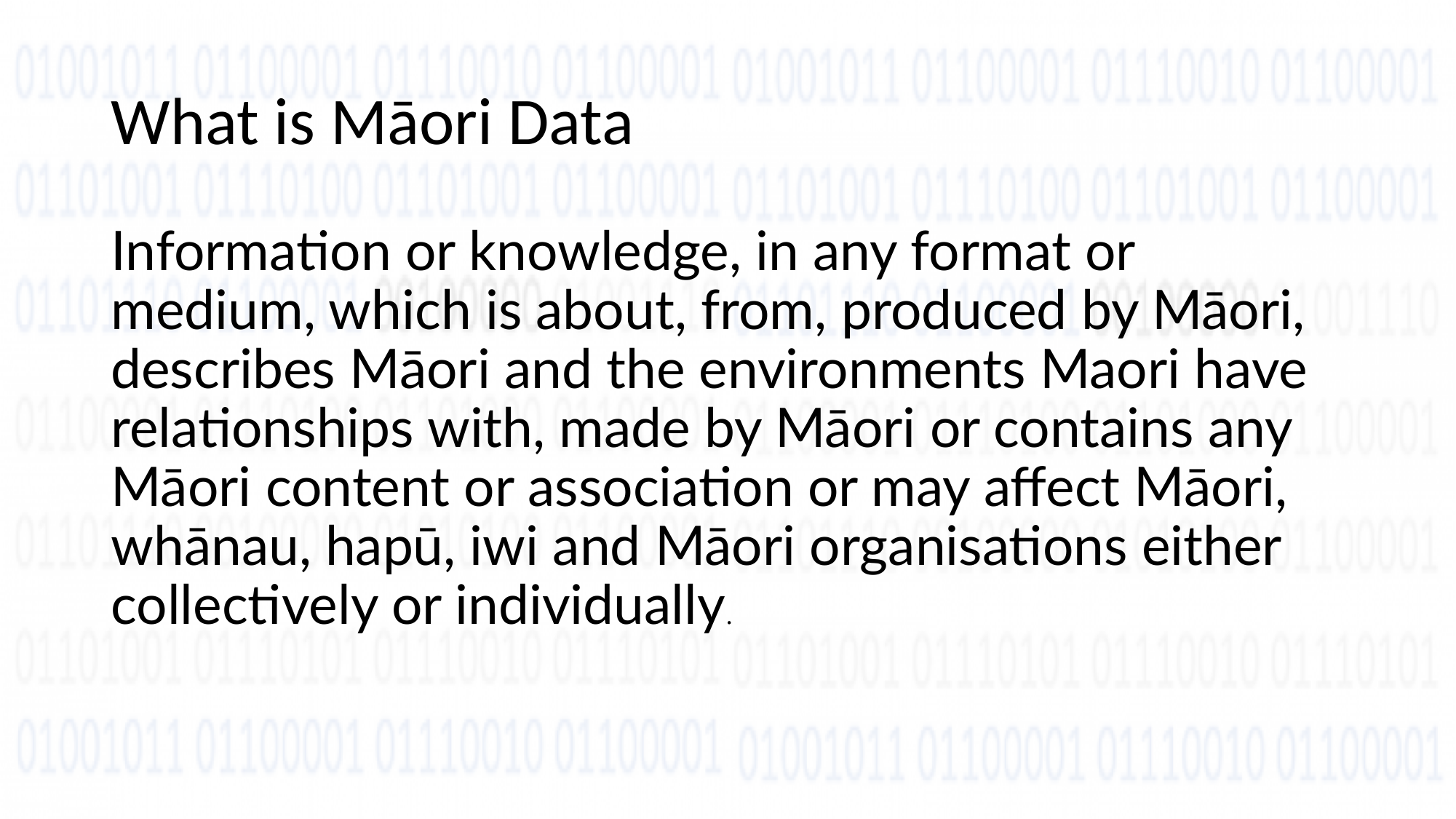

# What is Māori Data
Information or knowledge, in any format or medium, which is about, from, produced by Māori, describes Māori and the environments Maori have relationships with, made by Māori or contains any Māori content or association or may affect Māori, whānau, hapū, iwi and Māori organisations either collectively or individually.